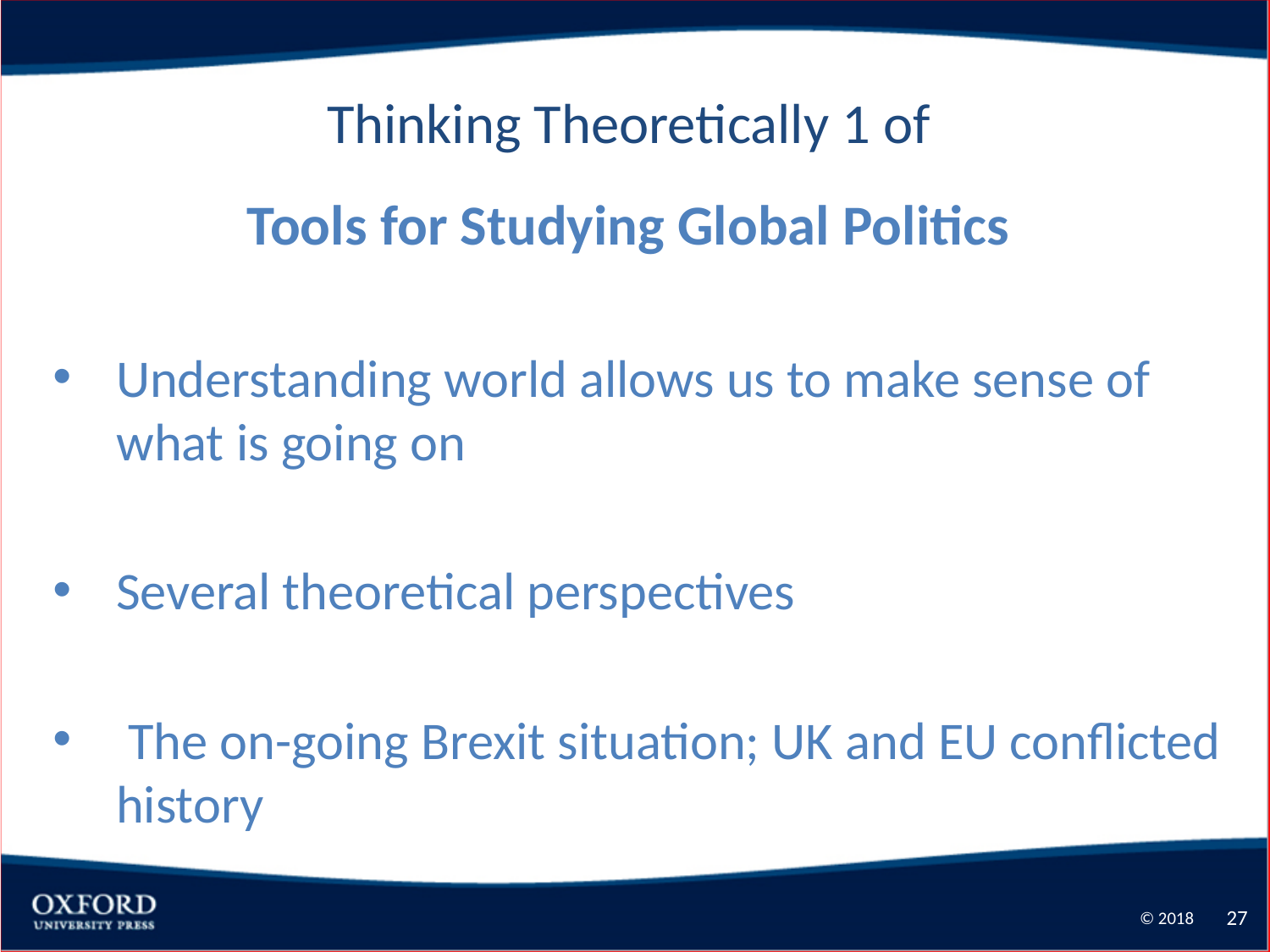

Thinking Theoretically 1 of
Tools for Studying Global Politics

Understanding world allows us to make sense of what is going on

Several theoretical perspectives

 The on-going Brexit situation; UK and EU conflicted  history